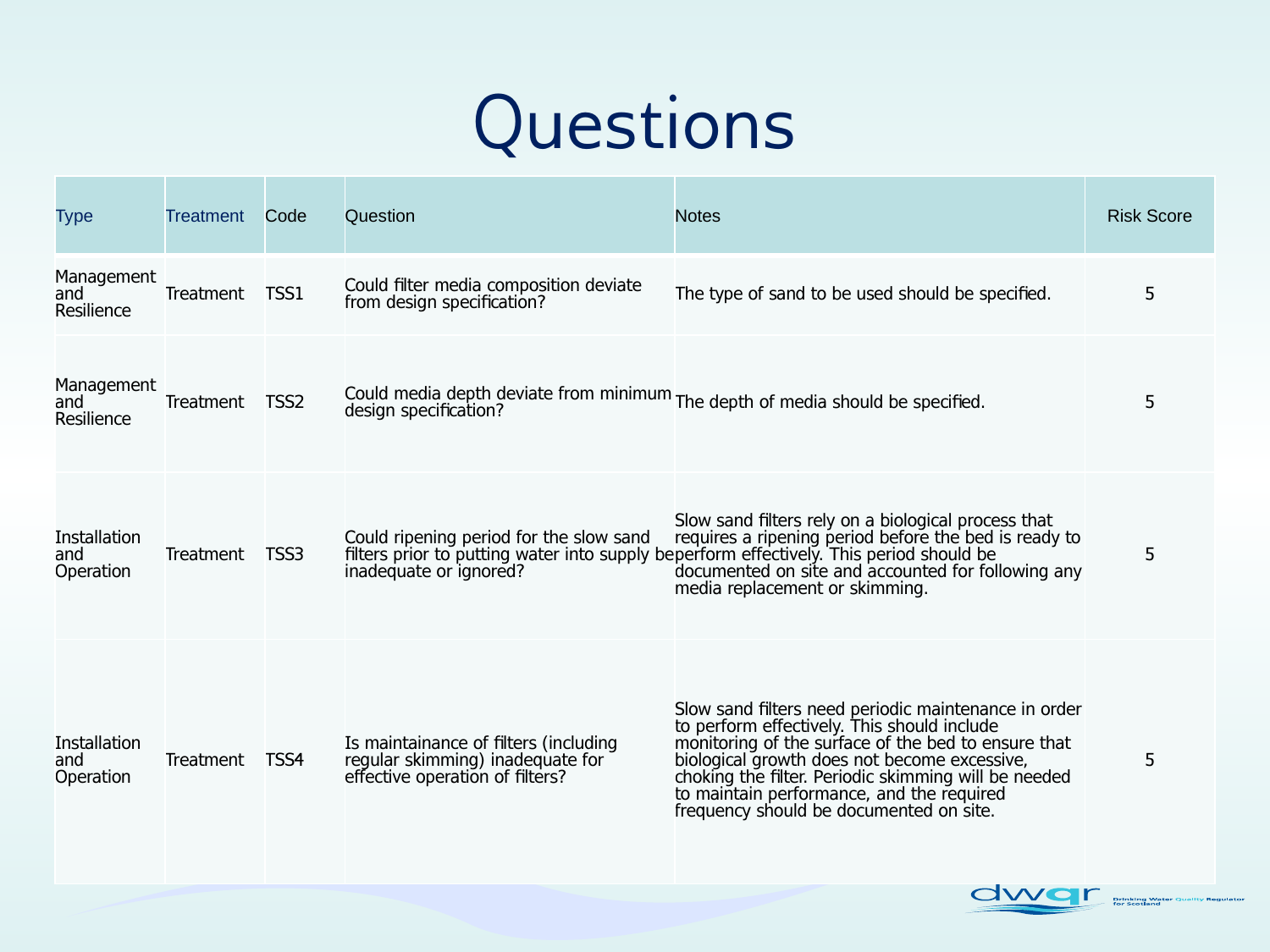

# Questions
| Type | Treatment | Code | Question | Notes | Risk Score |
| --- | --- | --- | --- | --- | --- |
| Management and Resilience | Treatment | TSS1 | Could filter media composition deviate from design specification? | The type of sand to be used should be specified. | 5 |
| Management and Resilience | Treatment | TSS2 | Could media depth deviate from minimum design specification? | The depth of media should be specified. | 5 |
| Installation and Operation | Treatment | TSS3 | Could ripening period for the slow sand filters prior to putting water into supply be inadequate or ignored? | Slow sand filters rely on a biological process that requires a ripening period before the bed is ready to perform effectively. This period should be documented on site and accounted for following any media replacement or skimming. | 5 |
| Installation and Operation | Treatment | TSS4 | Is maintainance of filters (including regular skimming) inadequate for effective operation of filters? | Slow sand filters need periodic maintenance in order to perform effectively. This should include monitoring of the surface of the bed to ensure that biological growth does not become excessive, choking the filter. Periodic skimming will be needed to maintain performance, and the required frequency should be documented on site. | 5 |